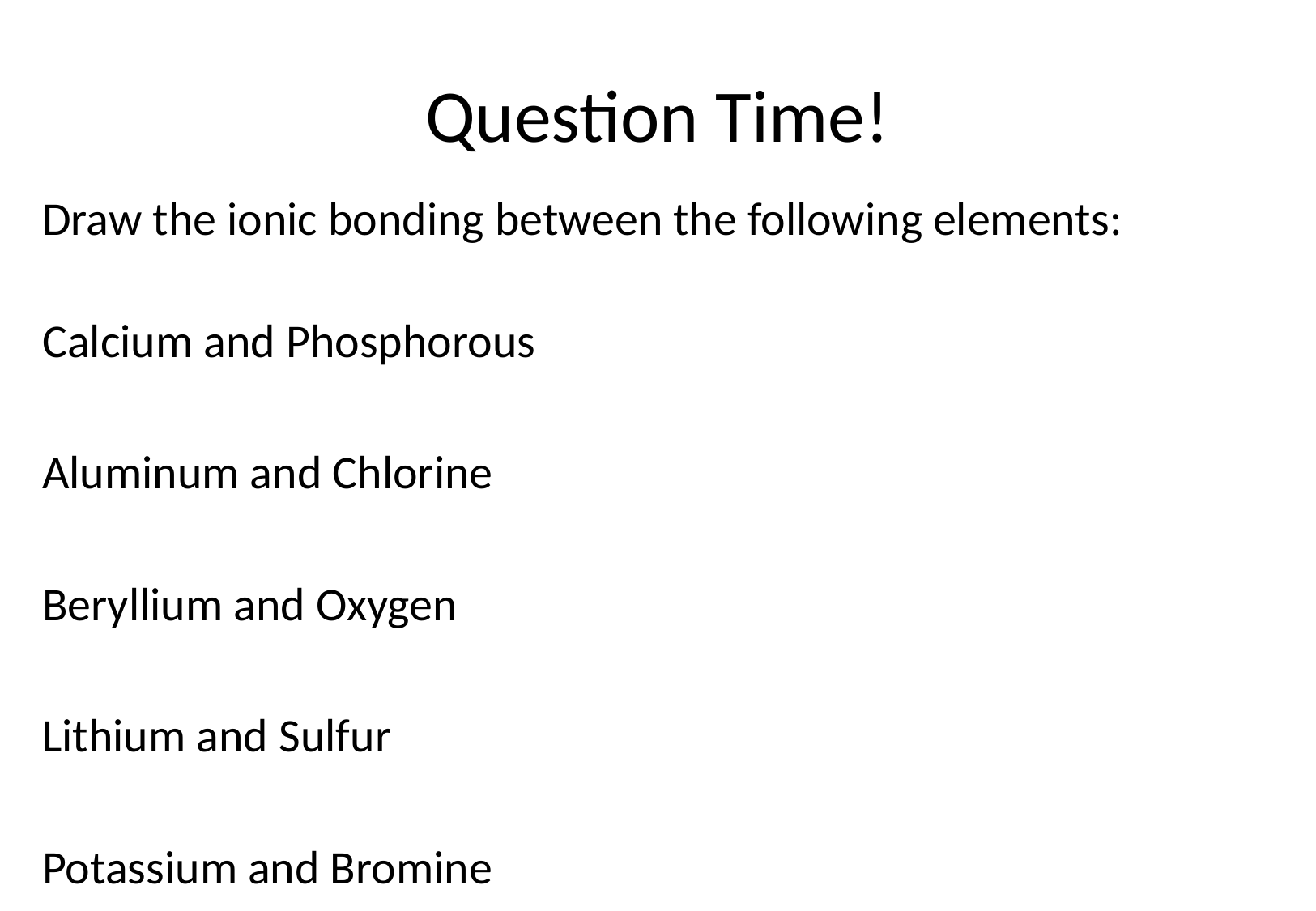

# Question Time!
Draw the ionic bonding between the following elements:
Calcium and Phosphorous

Aluminum and Chlorine

Beryllium and Oxygen

Lithium and Sulfur

Potassium and Bromine